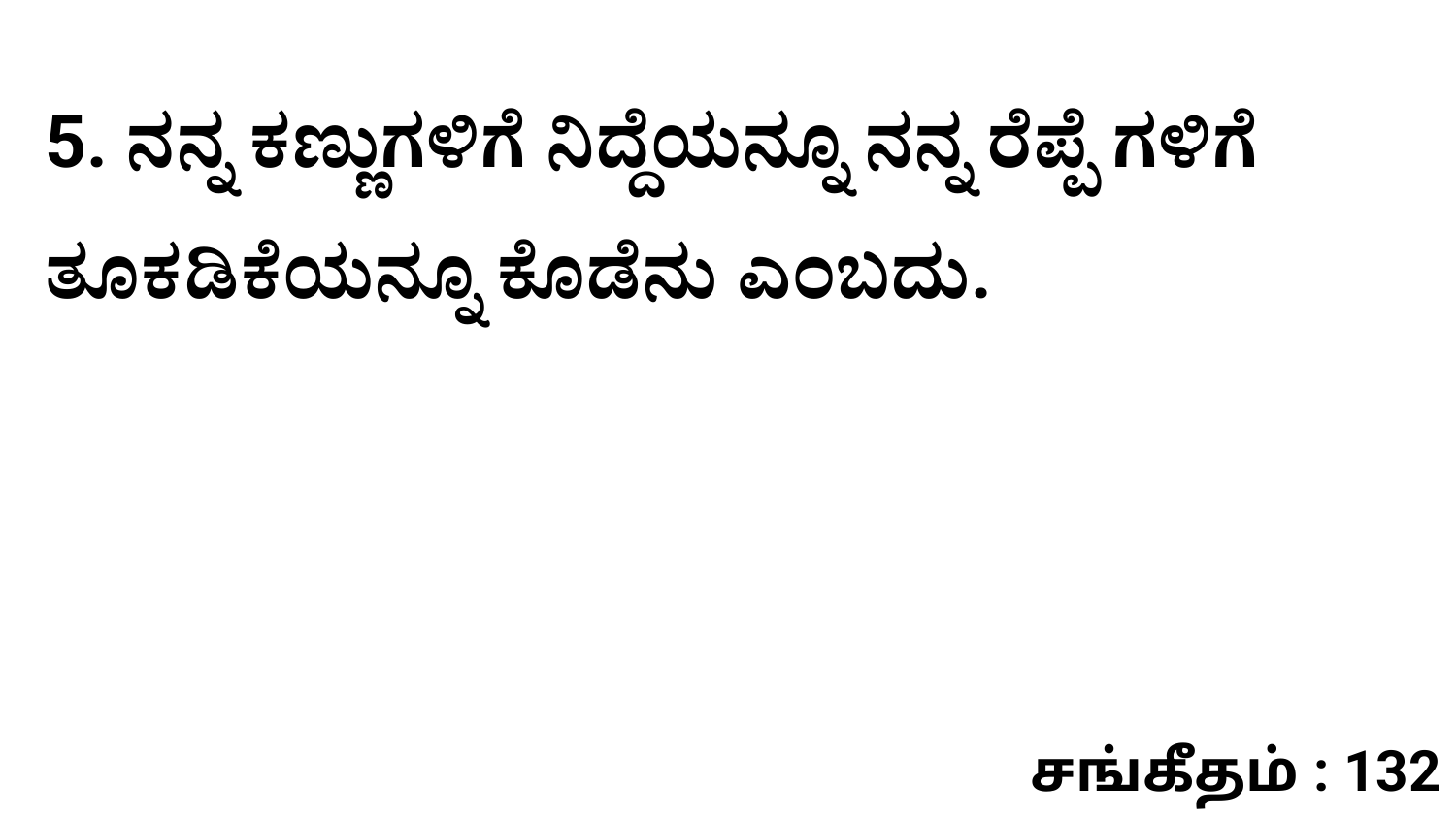

5. ನನ್ನ ಕಣ್ಣುಗಳಿಗೆ ನಿದ್ದೆಯನ್ನೂ ನನ್ನ ರೆಪ್ಪೆ ಗಳಿಗೆ ತೂಕಡಿಕೆಯನ್ನೂ ಕೊಡೆನು ಎಂಬದು.
சங்கீதம் : 132